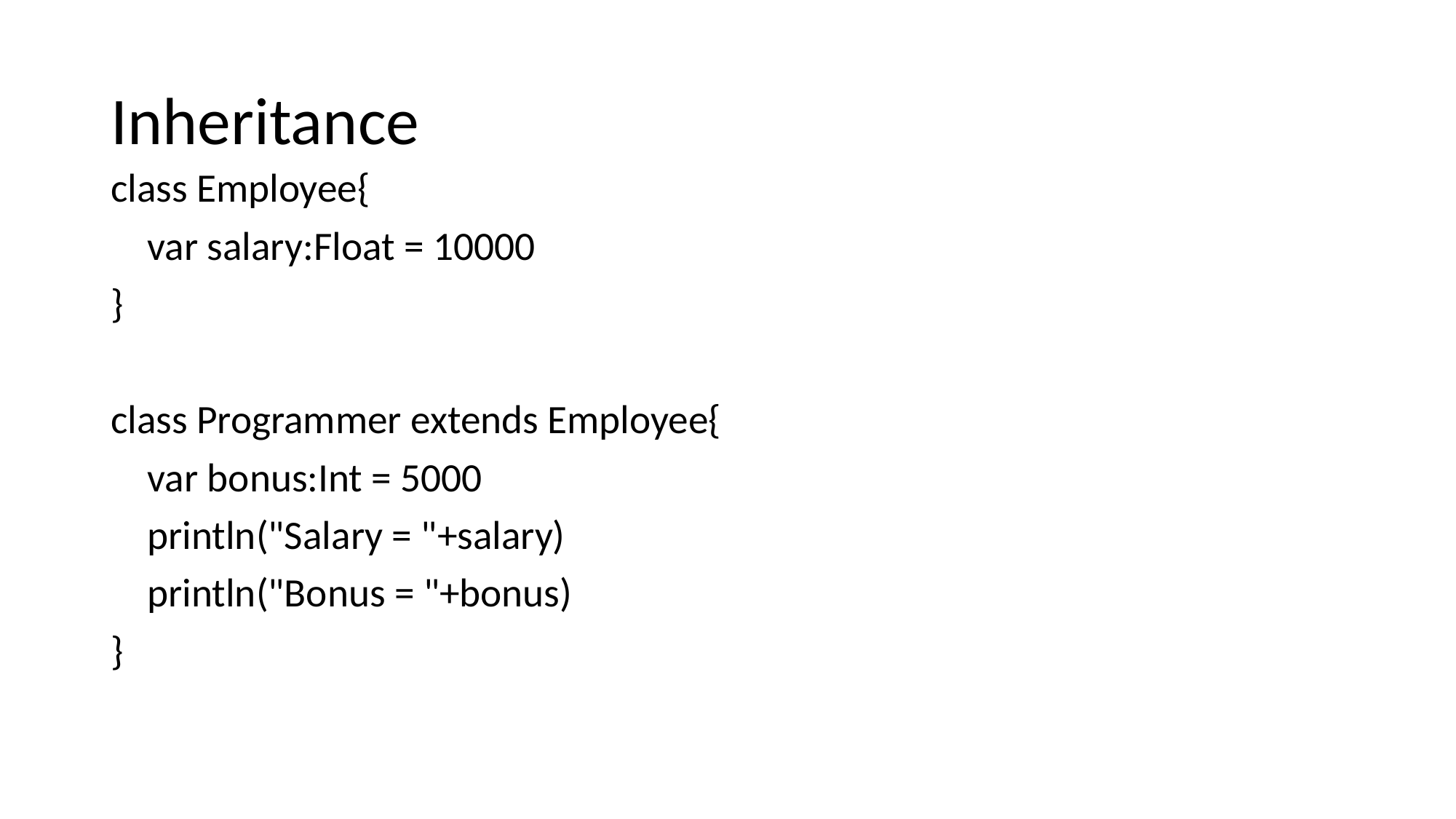

# Inheritance
class Employee{
    var salary:Float = 10000
}

class Programmer extends Employee{
    var bonus:Int = 5000
    println("Salary = "+salary)
    println("Bonus = "+bonus)
}